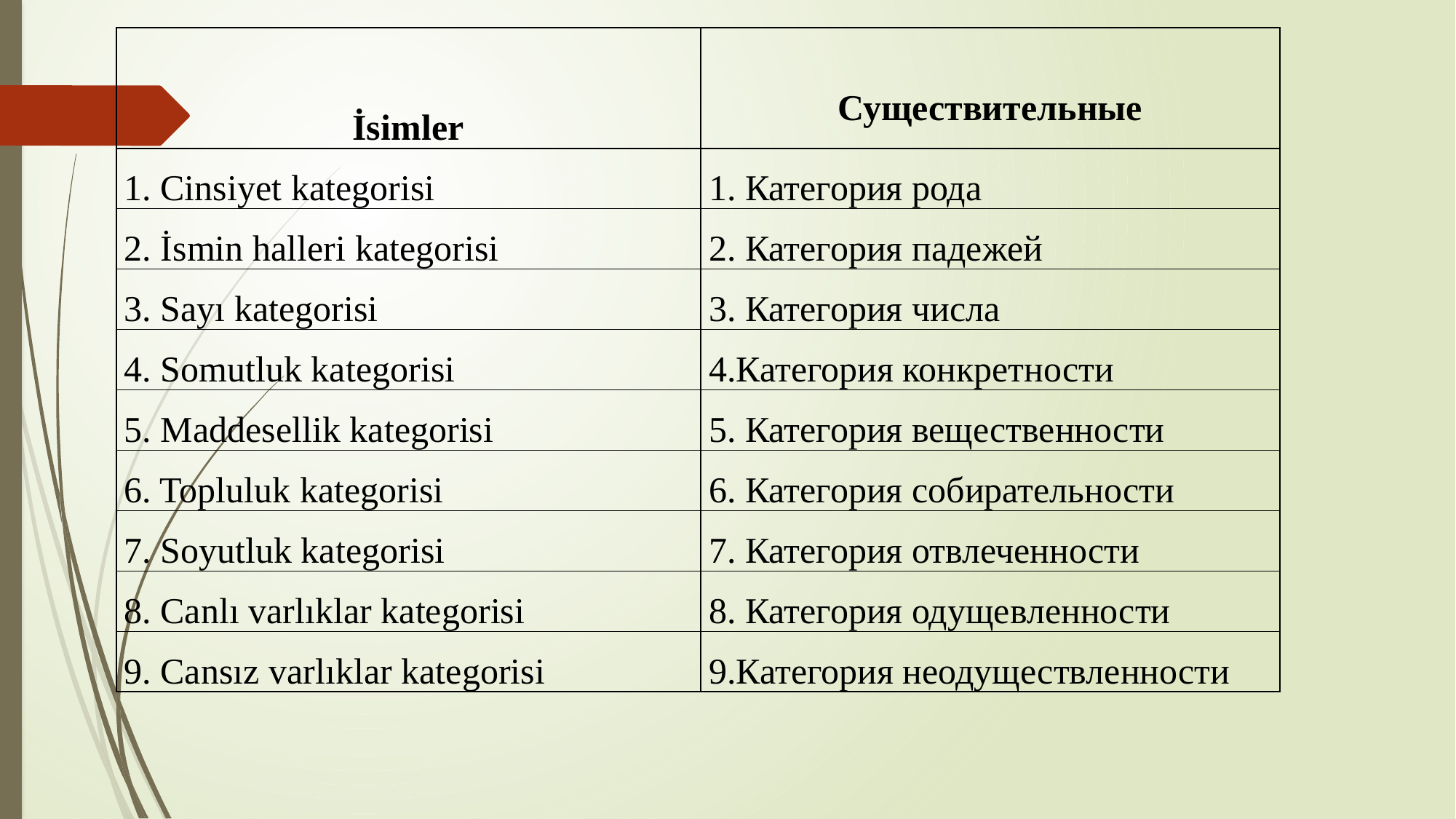

| İsimler | Существительные |
| --- | --- |
| 1. Cinsiyet kategorisi | 1. Категория рода |
| 2. İsmin halleri kategorisi | 2. Категория падежей |
| 3. Sayı kategorisi | 3. Категория числа |
| 4. Somutluk kategorisi | 4.Категория конкретности |
| 5. Maddesellik kategorisi | 5. Категория вещественности |
| 6. Topluluk kategorisi | 6. Категория собирательности |
| 7. Soyutluk kategorisi | 7. Категория отвлеченности |
| 8. Canlı varlıklar kategorisi | 8. Категория одущевленности |
| 9. Cansız varlıklar kategorisi | 9.Категория неодуществленности |